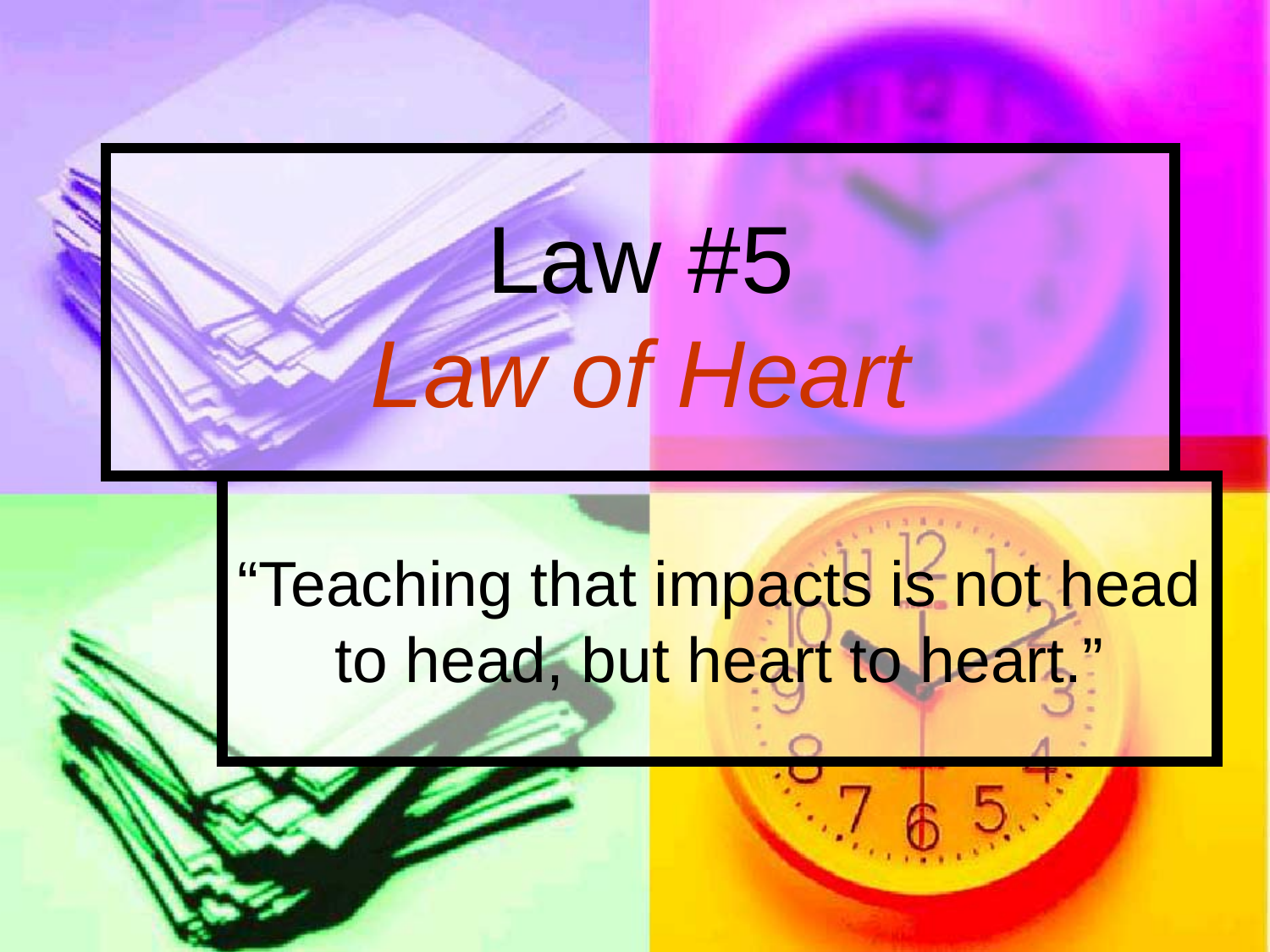

# Law #5 Law of Heart
“Teaching that impacts is not head to head, but heart to heart.”